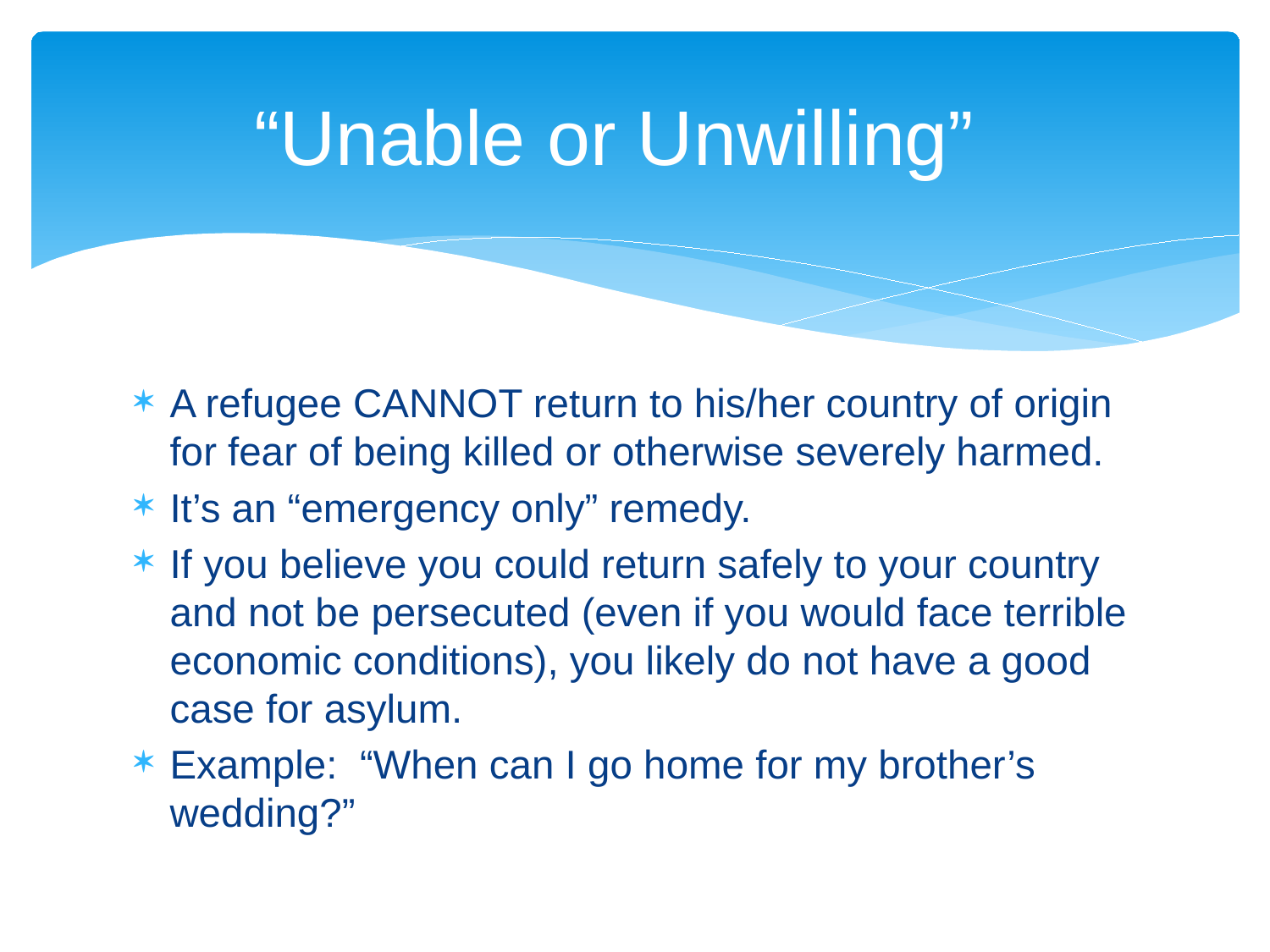

# “Unable or Unwilling”
A refugee CANNOT return to his/her country of origin for fear of being killed or otherwise severely harmed.
It’s an “emergency only” remedy.
If you believe you could return safely to your country and not be persecuted (even if you would face terrible economic conditions), you likely do not have a good case for asylum.
Example:  “When can I go home for my brother’s wedding?”